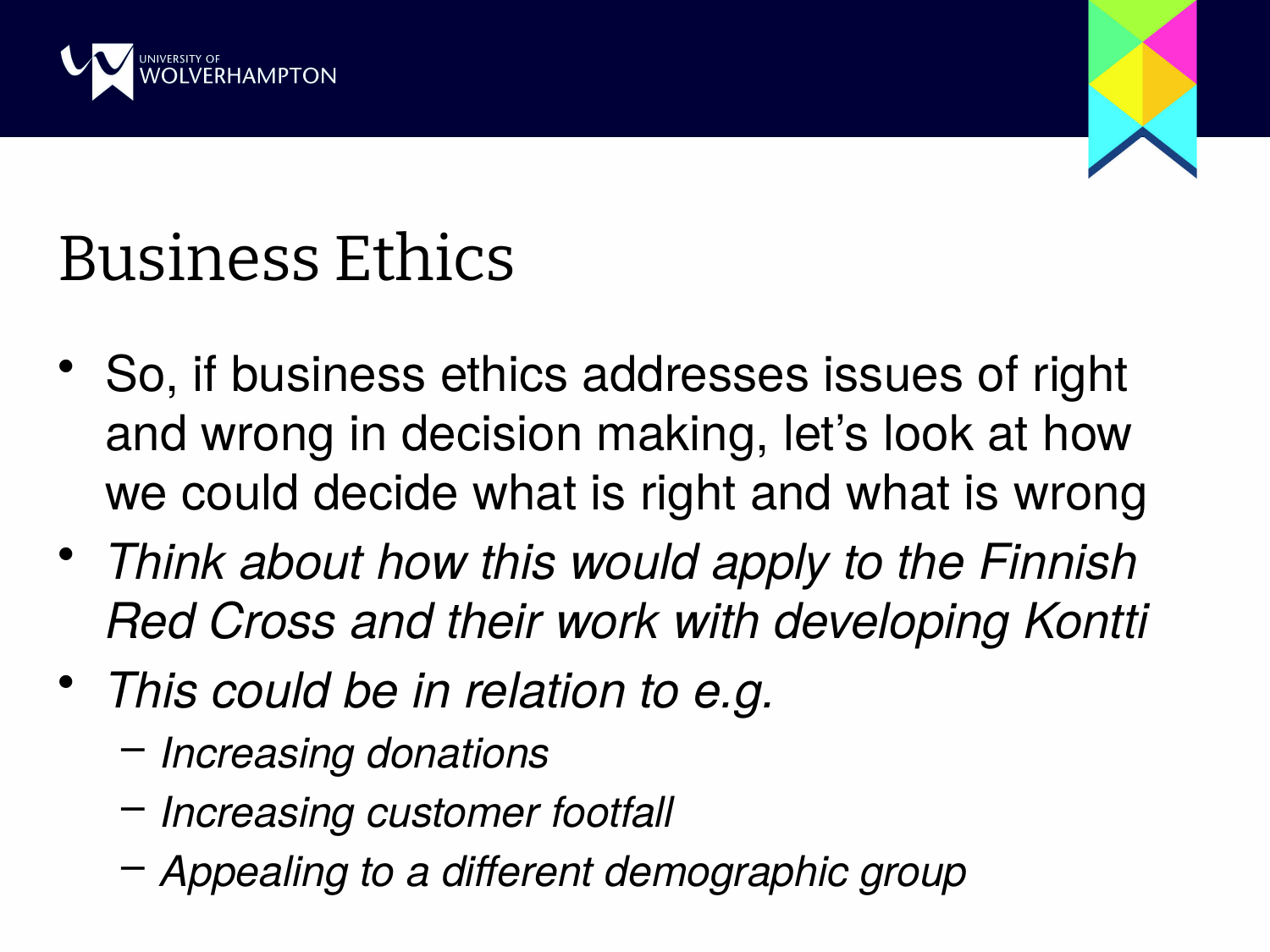

# Business Ethics
So, if business ethics addresses issues of right and wrong in decision making, let’s look at how we could decide what is right and what is wrong
Think about how this would apply to the Finnish Red Cross and their work with developing Kontti
This could be in relation to e.g.
Increasing donations
Increasing customer footfall
Appealing to a different demographic group